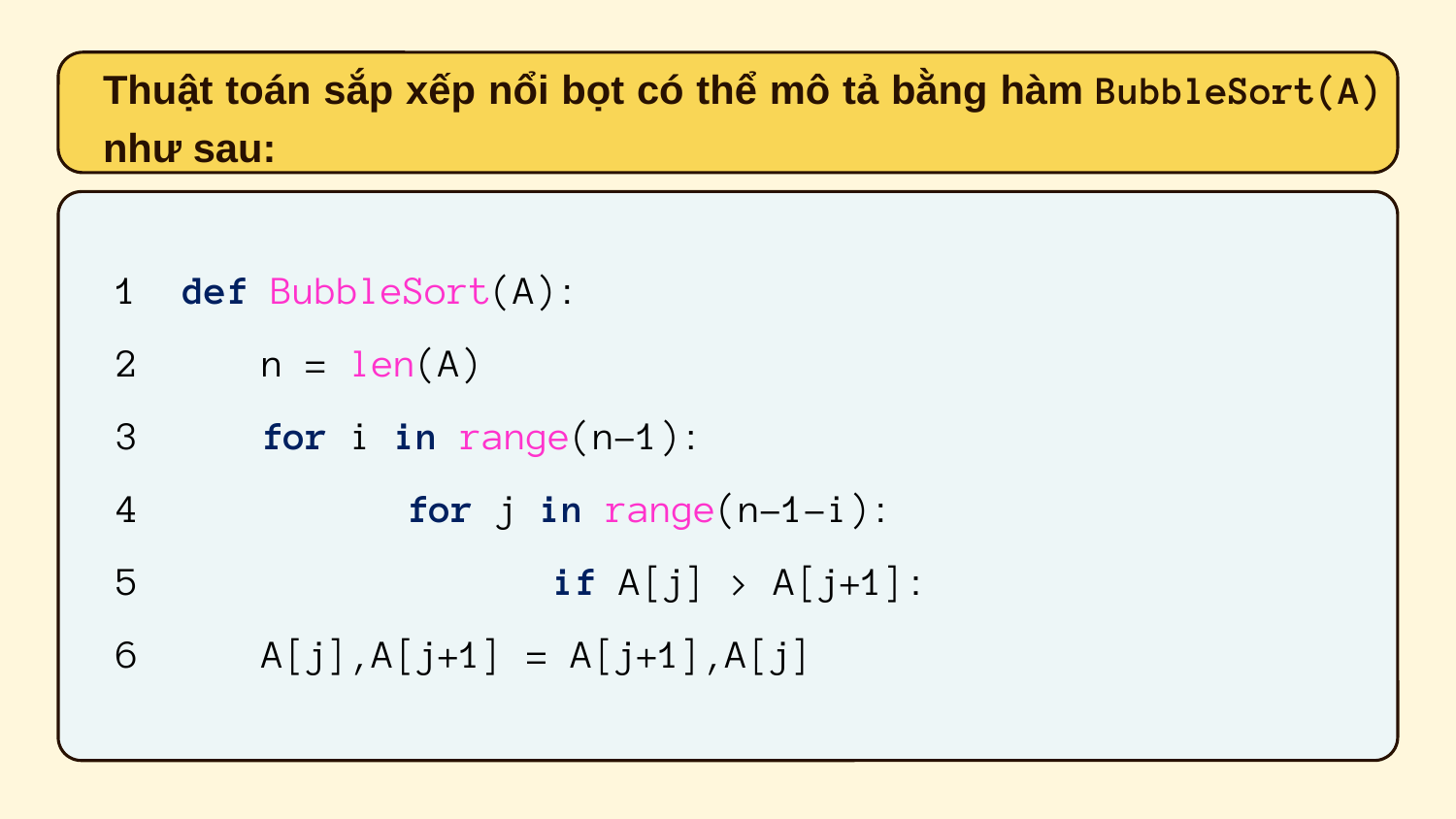

# Thuật toán sắp xếp nổi bọt có thể mô tả bằng hàm BubbleSort(A) như sau:
1  def BubbleSort(A):
2	n = len(A)
3	for i in range(n-1):
4		for j in range(n-1-i):
5			if A[j] > A[j+1]:
6	A[j],A[j+1] = A[j+1],A[j]